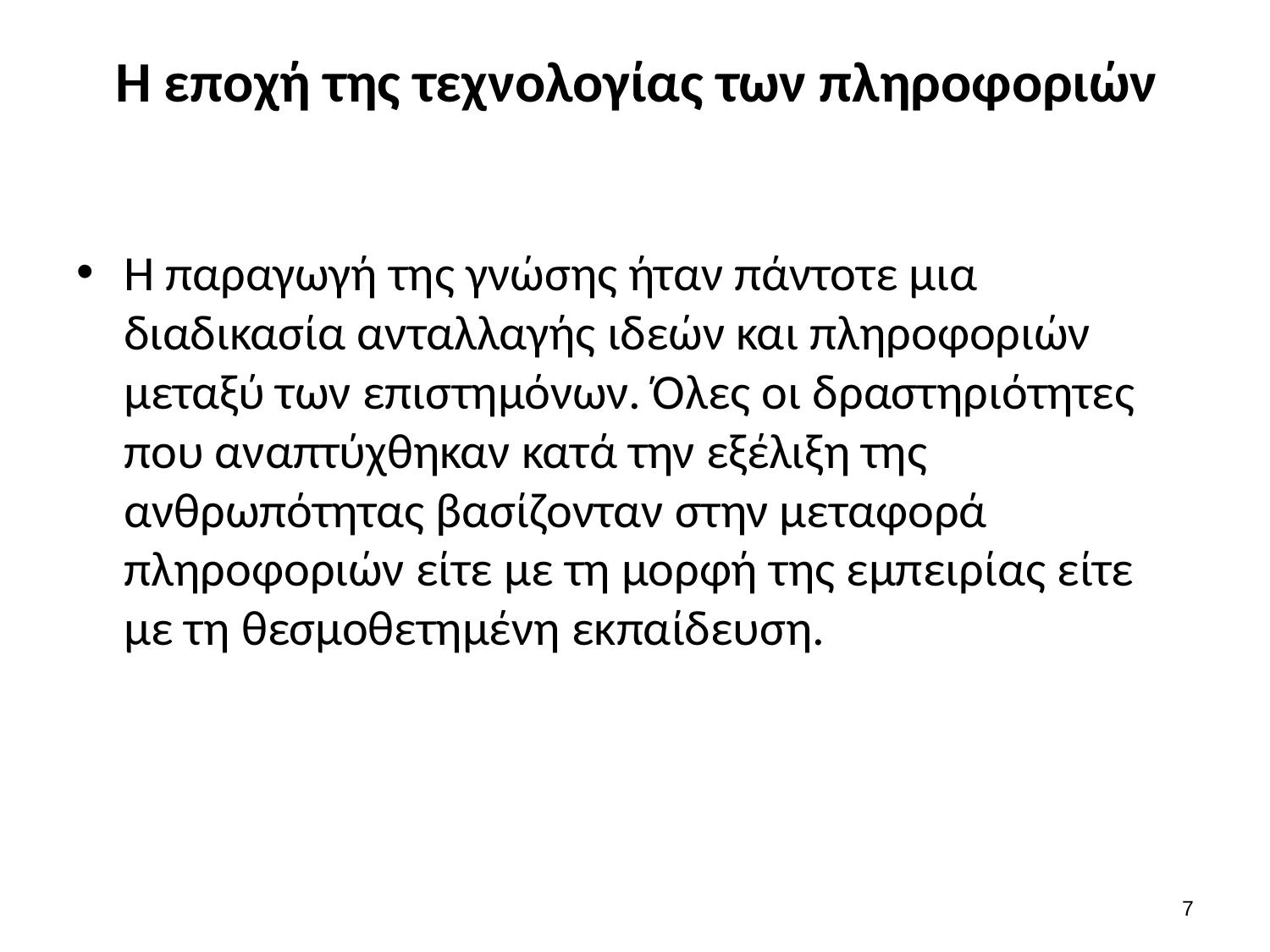

# Η εποχή της τεχνολογίας των πληροφοριών

Η παραγωγή της γνώσης ήταν πάντοτε μια διαδικασία ανταλλαγής ιδεών και πληροφοριών μεταξύ των επιστημόνων. Όλες οι δραστηριότητες που αναπτύχθηκαν κατά την εξέλιξη της ανθρωπότητας βασίζονταν στην μεταφορά πληροφοριών είτε με τη μορφή της εμπειρίας είτε με τη θεσμοθετημένη εκπαίδευση.
7